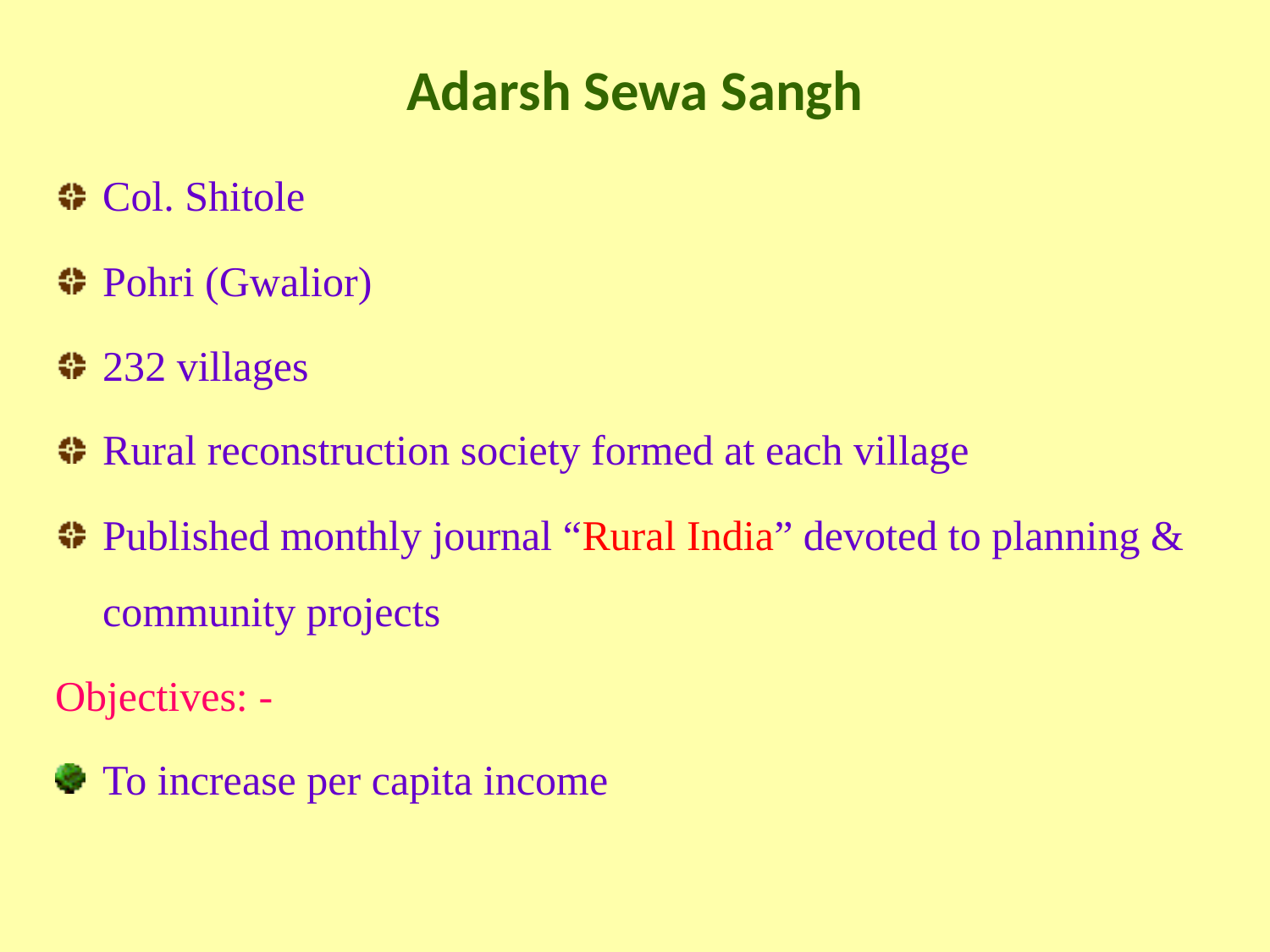

# Adarsh Sewa Sangh
Col. Shitole
Pohri (Gwalior)
232 villages
Rural reconstruction society formed at each village
Published monthly journal “Rural India” devoted to planning & community projects
Objectives: -
To increase per capita income